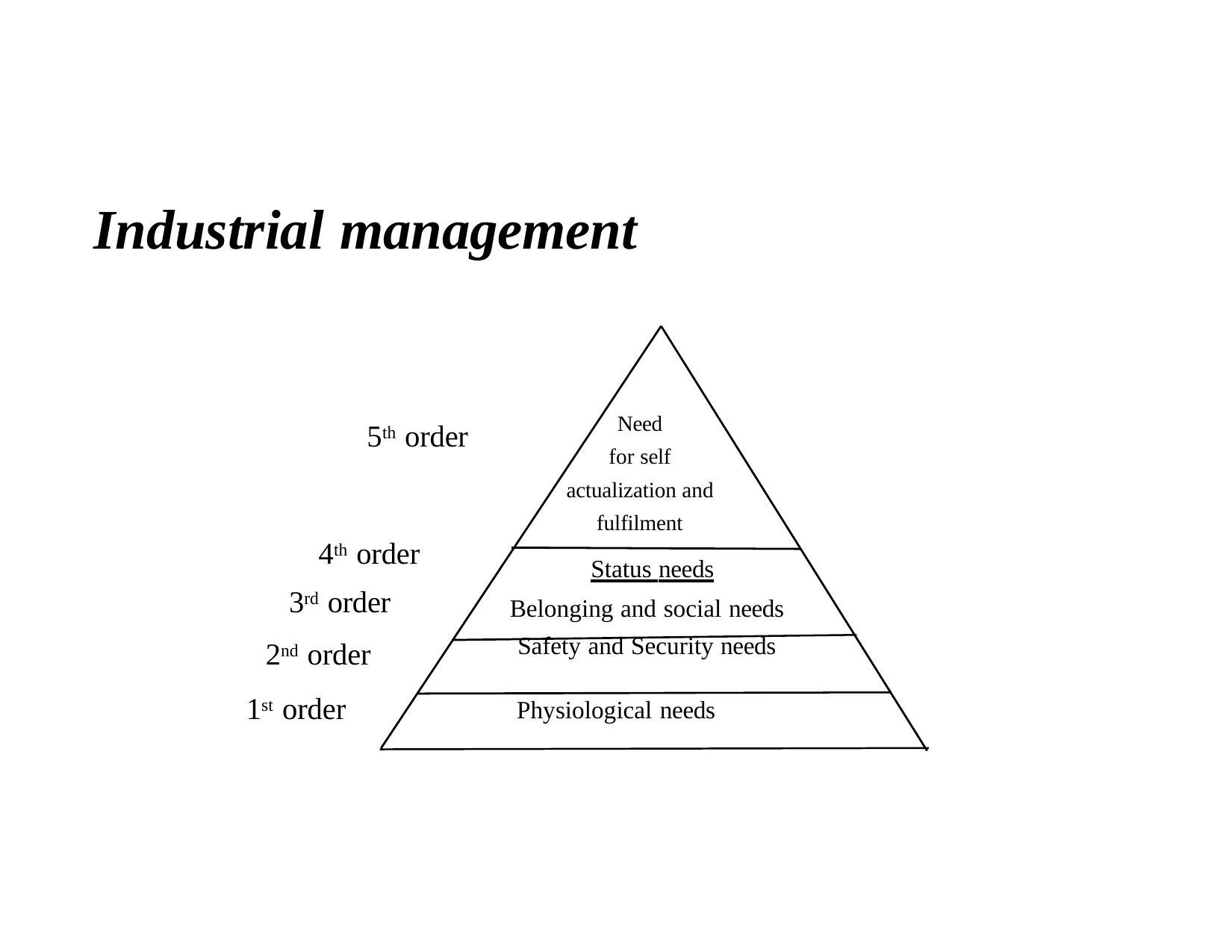

# Industrial management

Need for self
actualization and fulfilment
5th order
4th order 3rd order

		Status needs	 Belonging and social needs Safety and Security needs
2nd order

1st order
Physiological needs